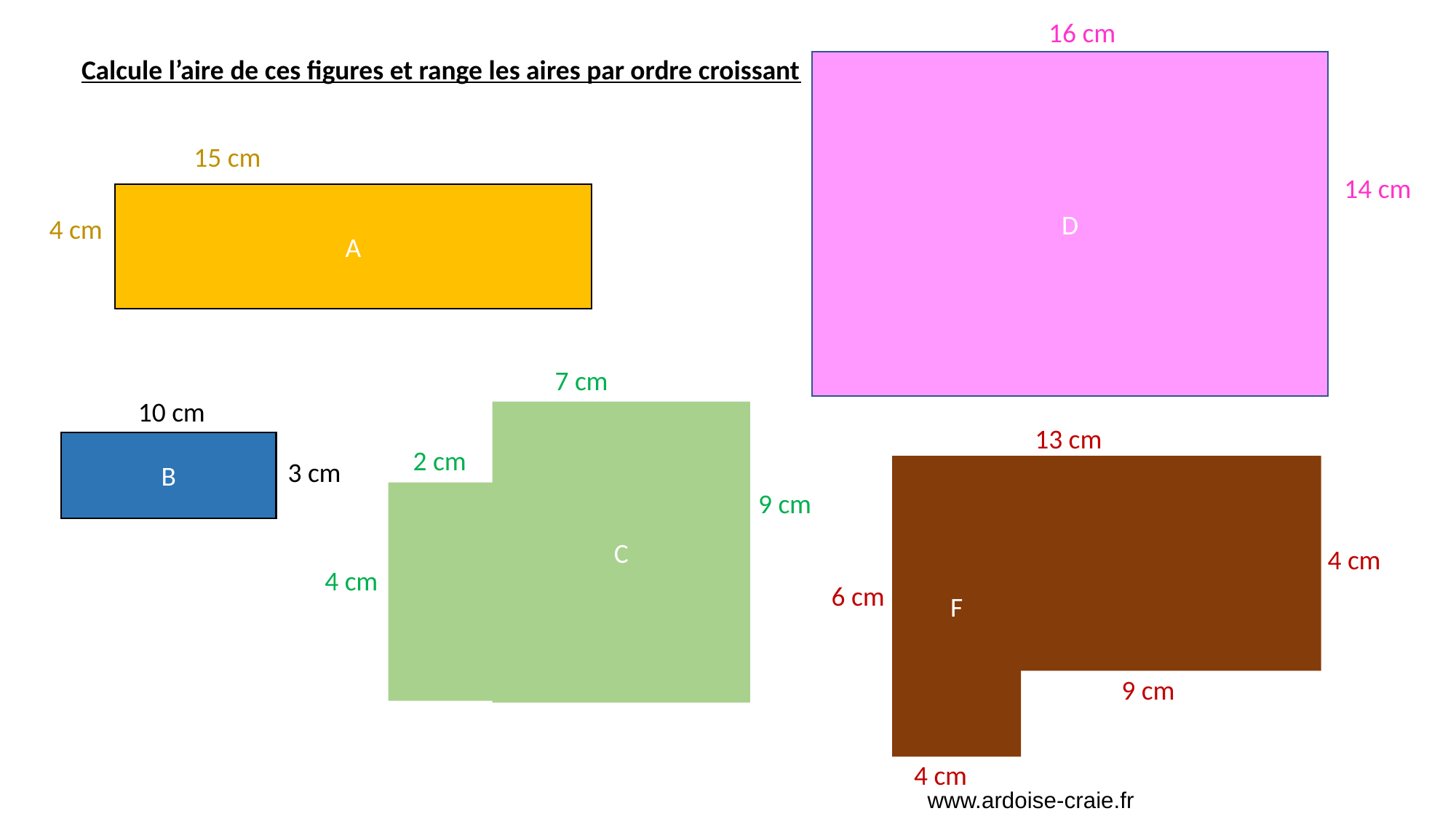

16 cm
D
14 cm
Calcule l’aire de ces figures et range les aires par ordre croissant
15 cm
A
4 cm
7 cm
C
9 cm

2 cm
4 cm
10 cm
B
3 cm
13 cm
F

4 cm
6 cm
9 cm
4 cm
www.ardoise-craie.fr